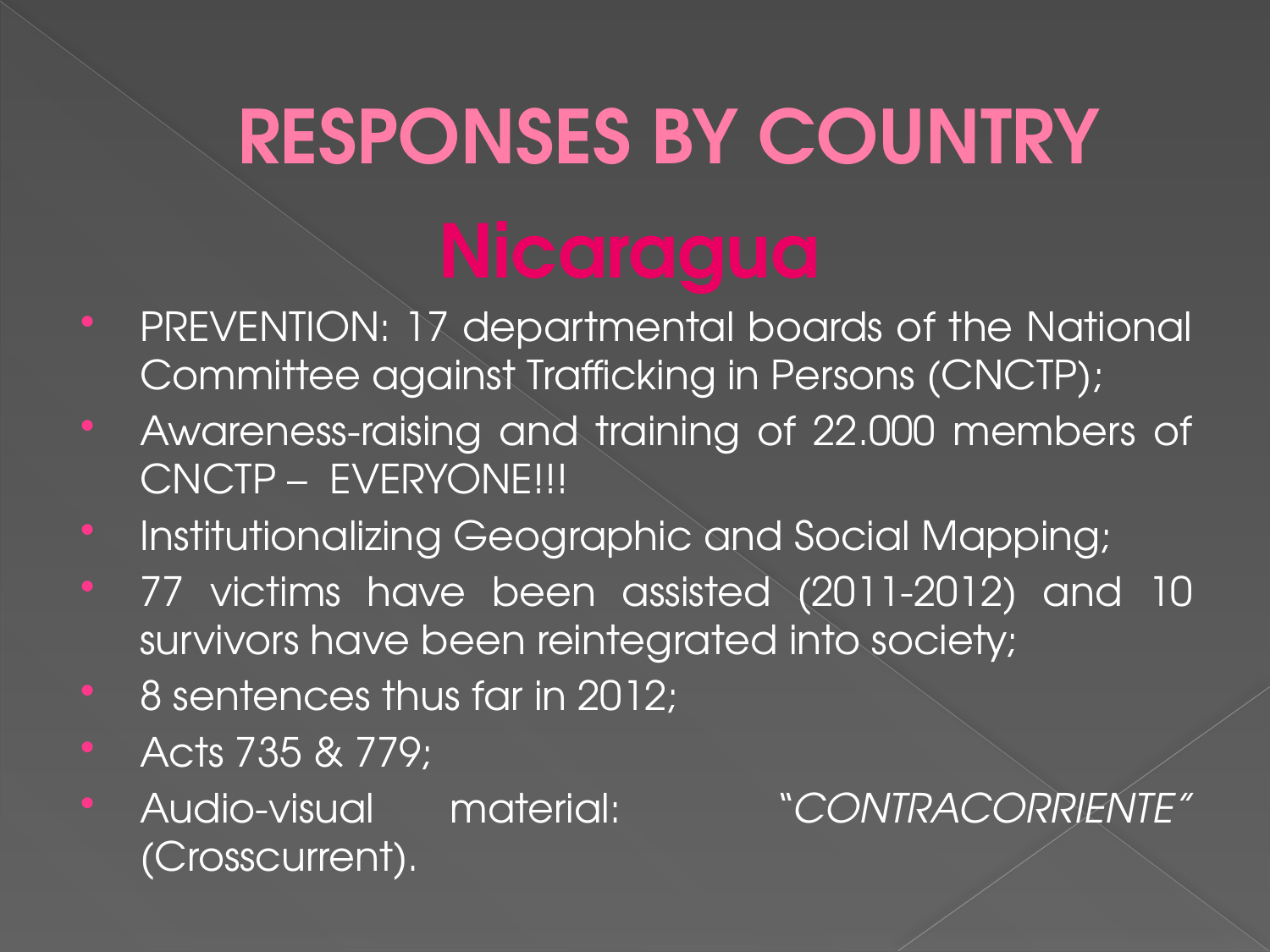

# RESPONSES BY COUNTRY
Nicaragua
PREVENTION: 17 departmental boards of the National Committee against Trafficking in Persons (CNCTP);
Awareness-raising and training of 22.000 members of CNCTP –  EVERYONE!!!
Institutionalizing Geographic and Social Mapping;
77 victims have been assisted (2011-2012) and 10 survivors have been reintegrated into society;
8 sentences thus far in 2012;
Acts 735 & 779;
Audio-visual material:  “CONTRACORRIENTE” (Crosscurrent).